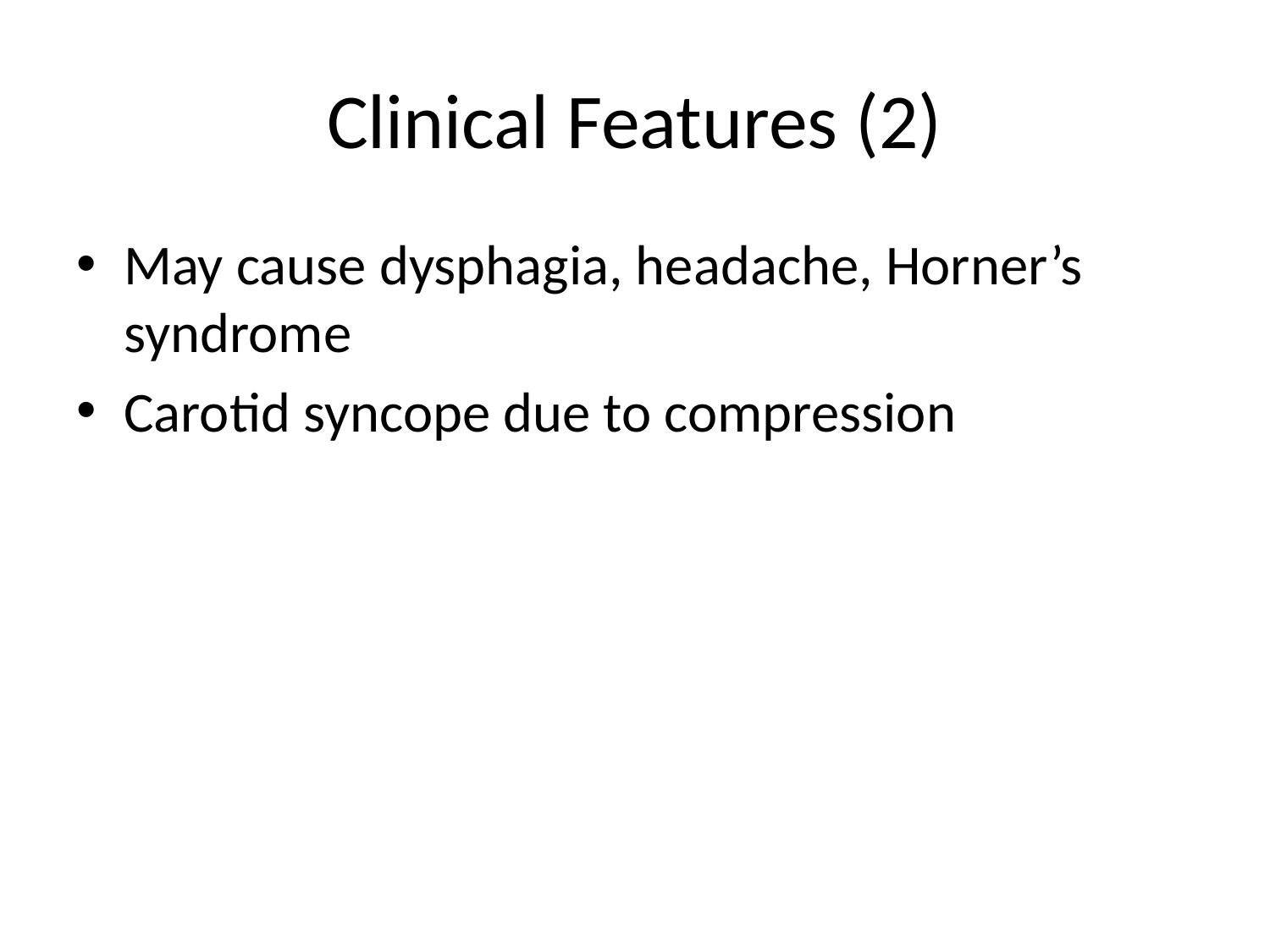

# Clinical Features (2)
May cause dysphagia, headache, Horner’s syndrome
Carotid syncope due to compression